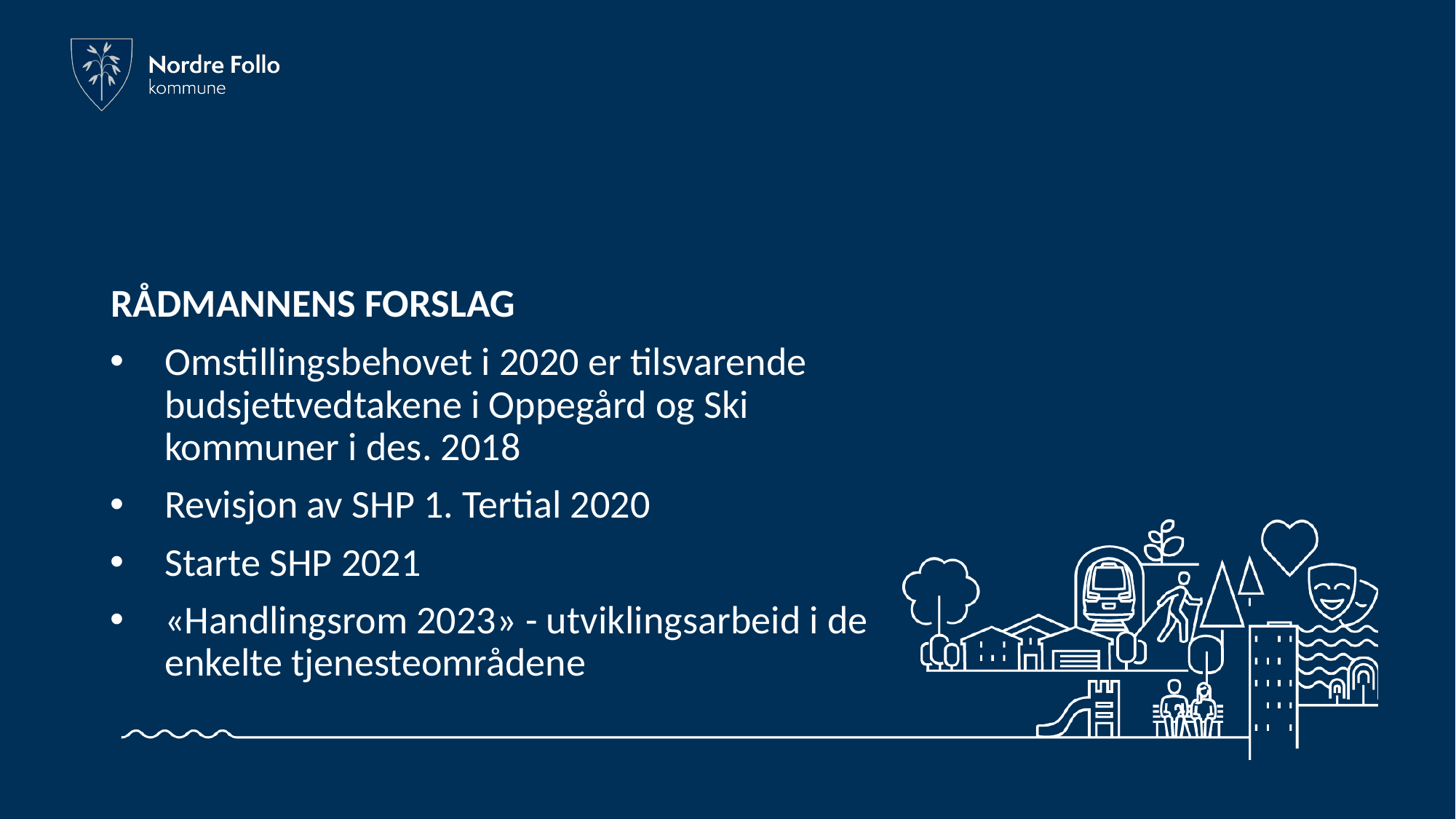

# RÅDMANNENS FORSLAG
Omstillingsbehovet i 2020 er tilsvarende budsjettvedtakene i Oppegård og Ski kommuner i des. 2018
Revisjon av SHP 1. Tertial 2020
Starte SHP 2021
«Handlingsrom 2023» - utviklingsarbeid i de enkelte tjenesteområdene